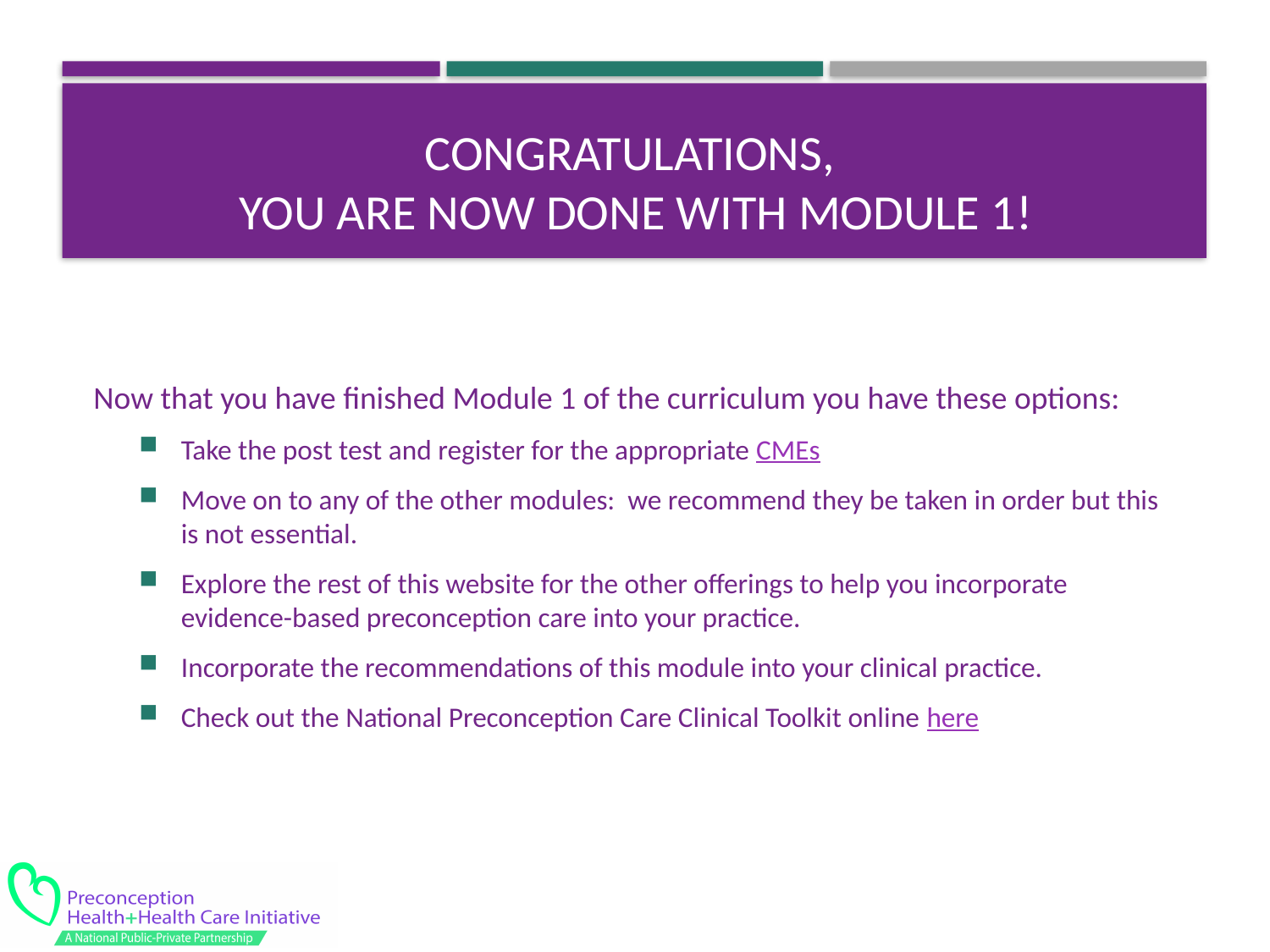

# Congratulations, You Are Now Done with Module 1!
Now that you have finished Module 1 of the curriculum you have these options:
Take the post test and register for the appropriate CMEs
Move on to any of the other modules:  we recommend they be taken in order but this is not essential.
Explore the rest of this website for the other offerings to help you incorporate evidence-based preconception care into your practice.
Incorporate the recommendations of this module into your clinical practice.
Check out the National Preconception Care Clinical Toolkit online here